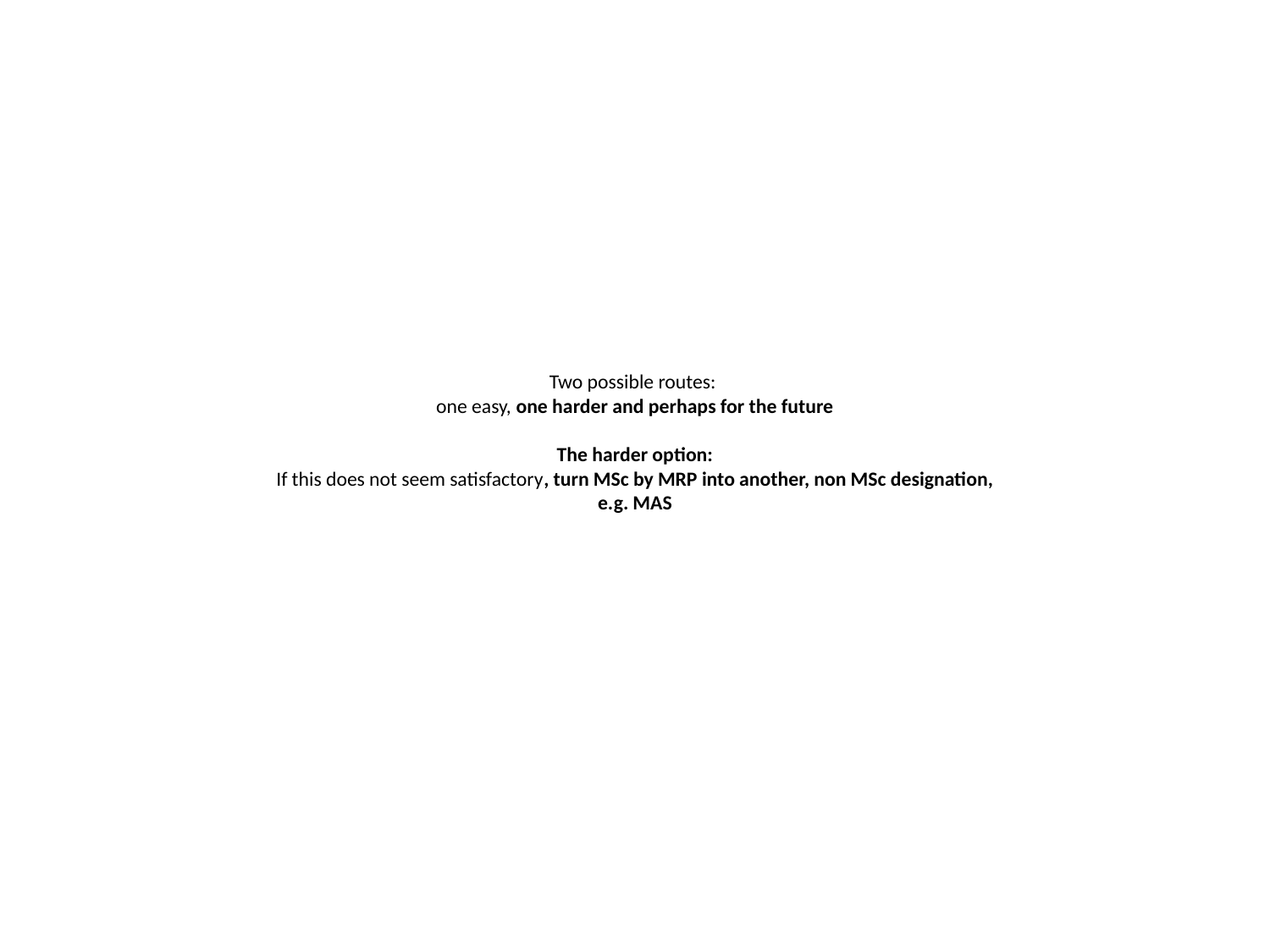

# Two possible routes: one easy, one harder and perhaps for the future The harder option: If this does not seem satisfactory, turn MSc by MRP into another, non MSc designation, e.g. MAS